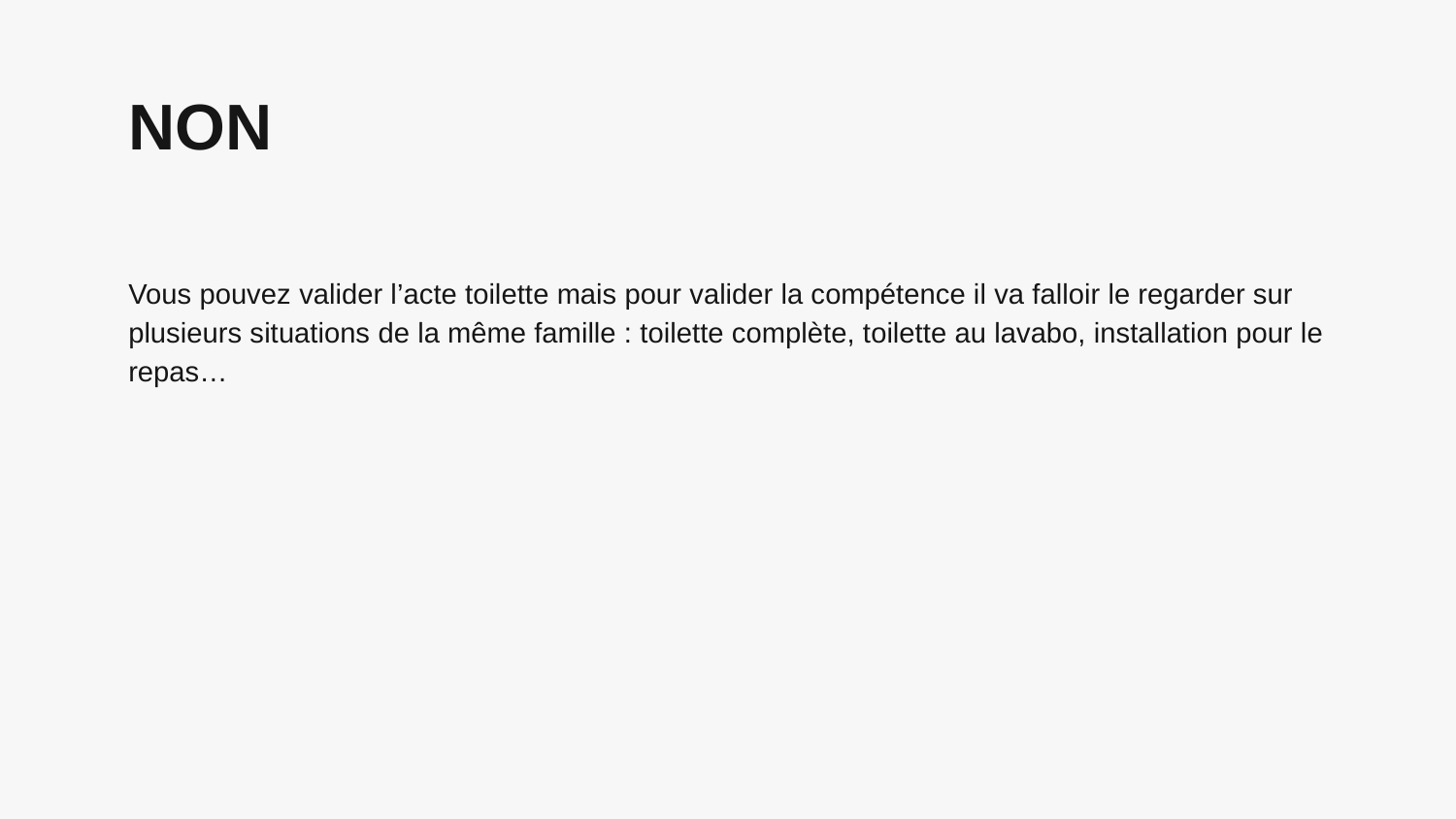

# NON

Vous pouvez valider l’acte toilette mais pour valider la compétence il va falloir le regarder sur plusieurs situations de la même famille : toilette complète, toilette au lavabo, installation pour le repas…